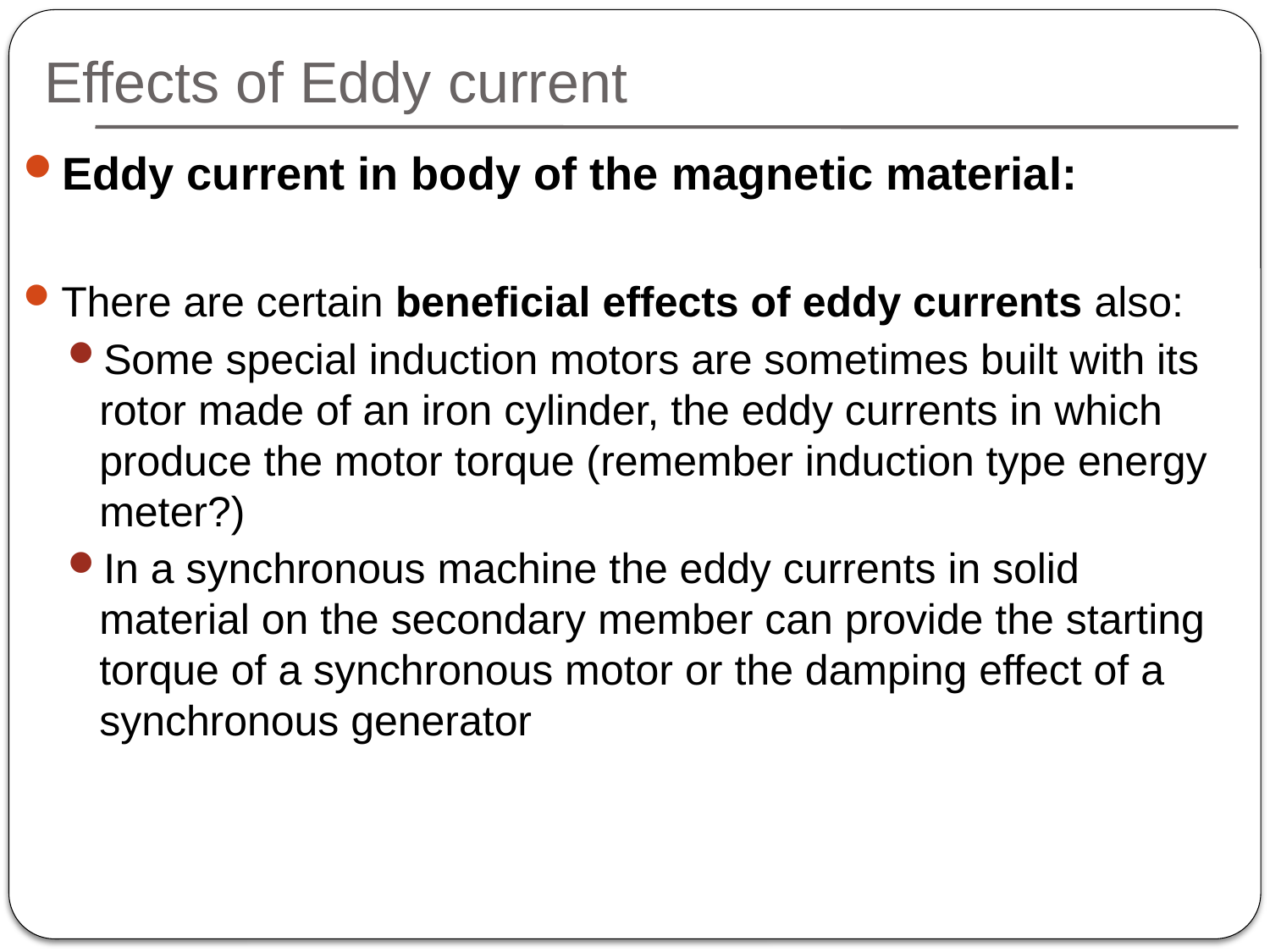

# Effects of Eddy current
Eddy current in body of the magnetic material:

There are certain beneficial effects of eddy currents also:
Some special induction motors are sometimes built with its rotor made of an iron cylinder, the eddy currents in which produce the motor torque (remember induction type energy meter?)
In a synchronous machine the eddy currents in solid material on the secondary member can provide the starting torque of a synchronous motor or the damping effect of a synchronous generator